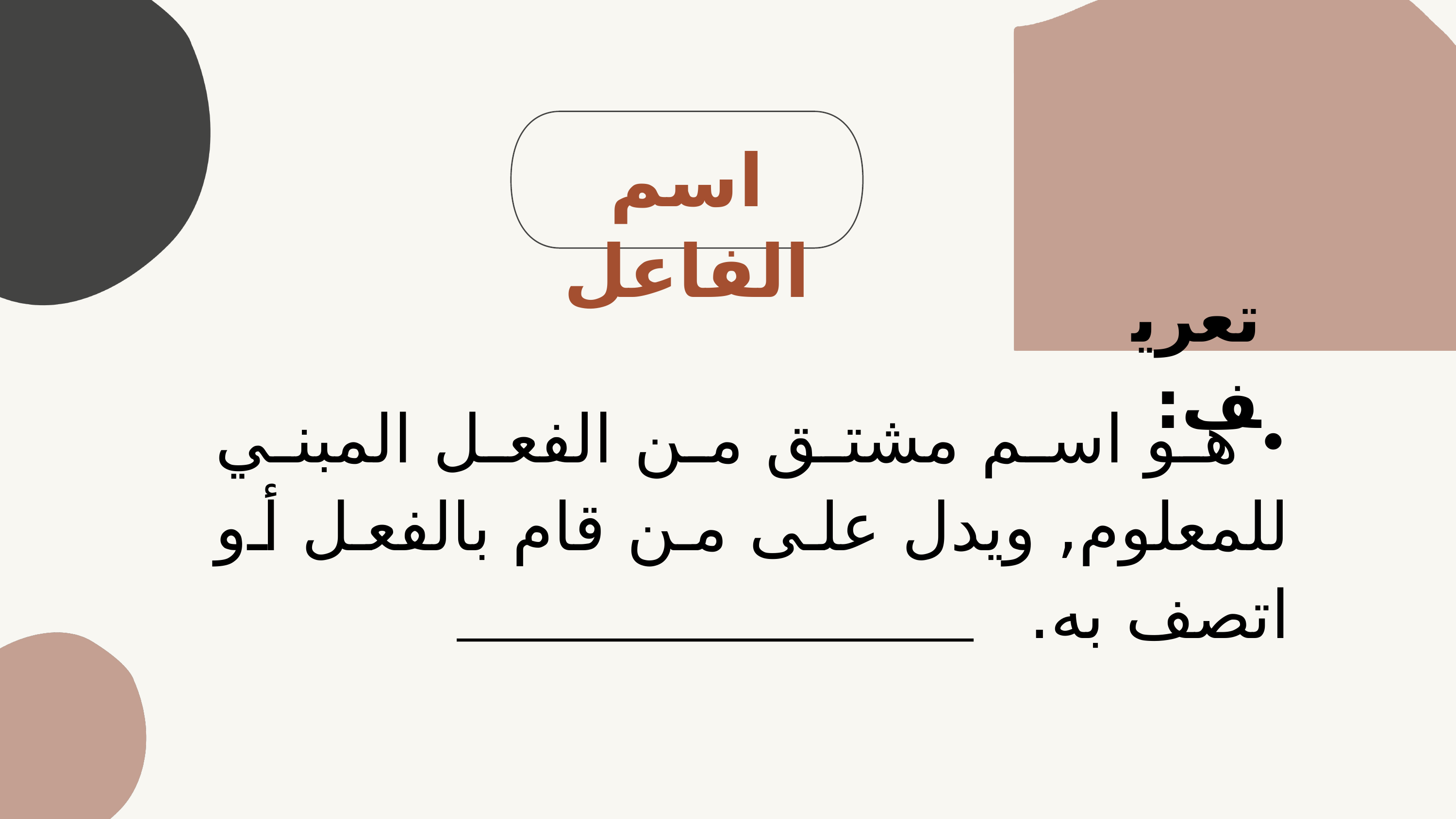

اسم الفاعل
تعريف:
• هو اسم مشتق من الفعل المبني للمعلوم, ويدل على من قام بالفعل أو اتصف به.